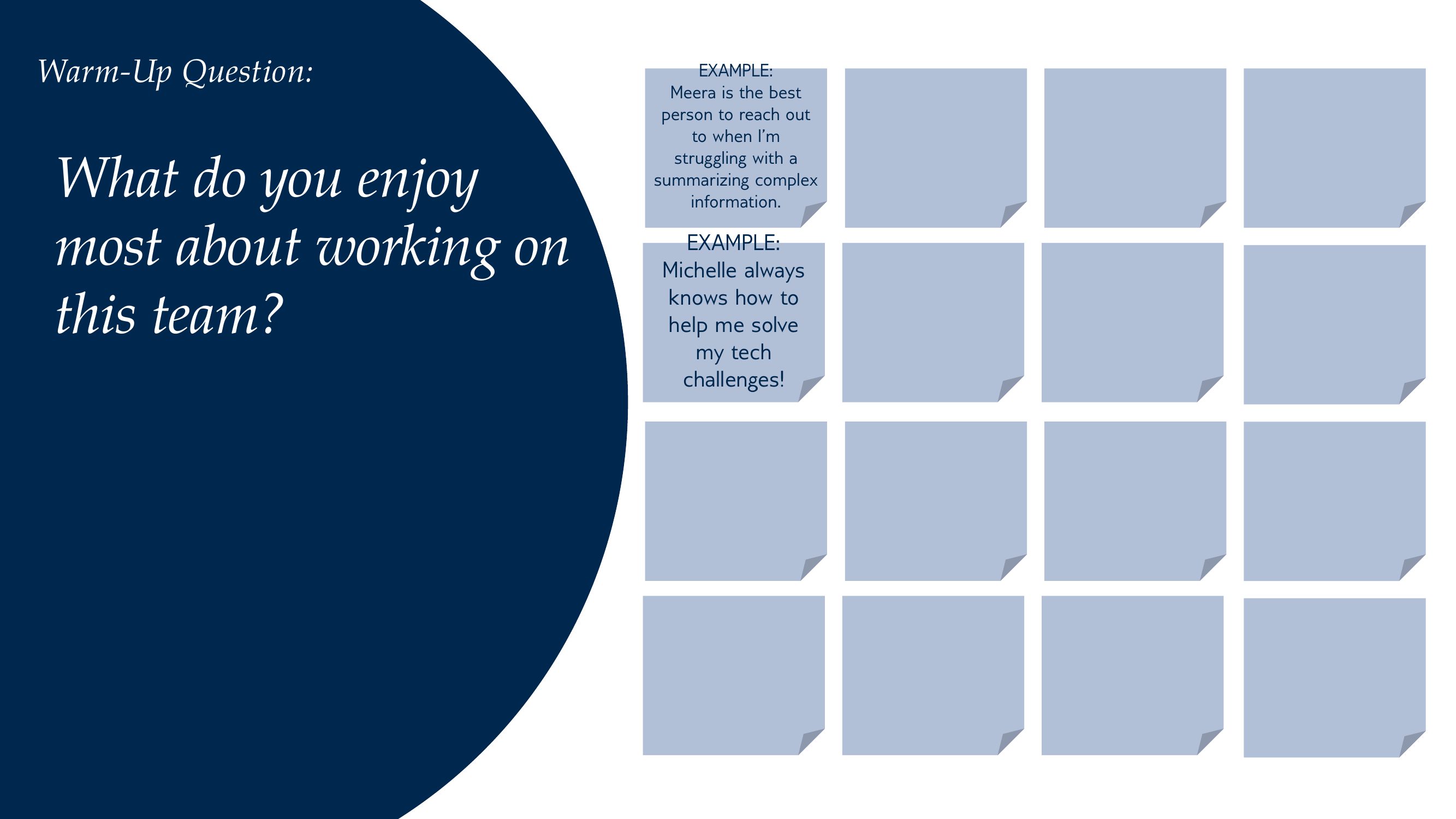

Warm-Up Question:

EXAMPLE:
Meera is the best person to reach out to when I’m struggling with a summarizing complex information.
What do you enjoy most about working on this team?
EXAMPLE:
Michelle always knows how to help me solve my tech challenges!